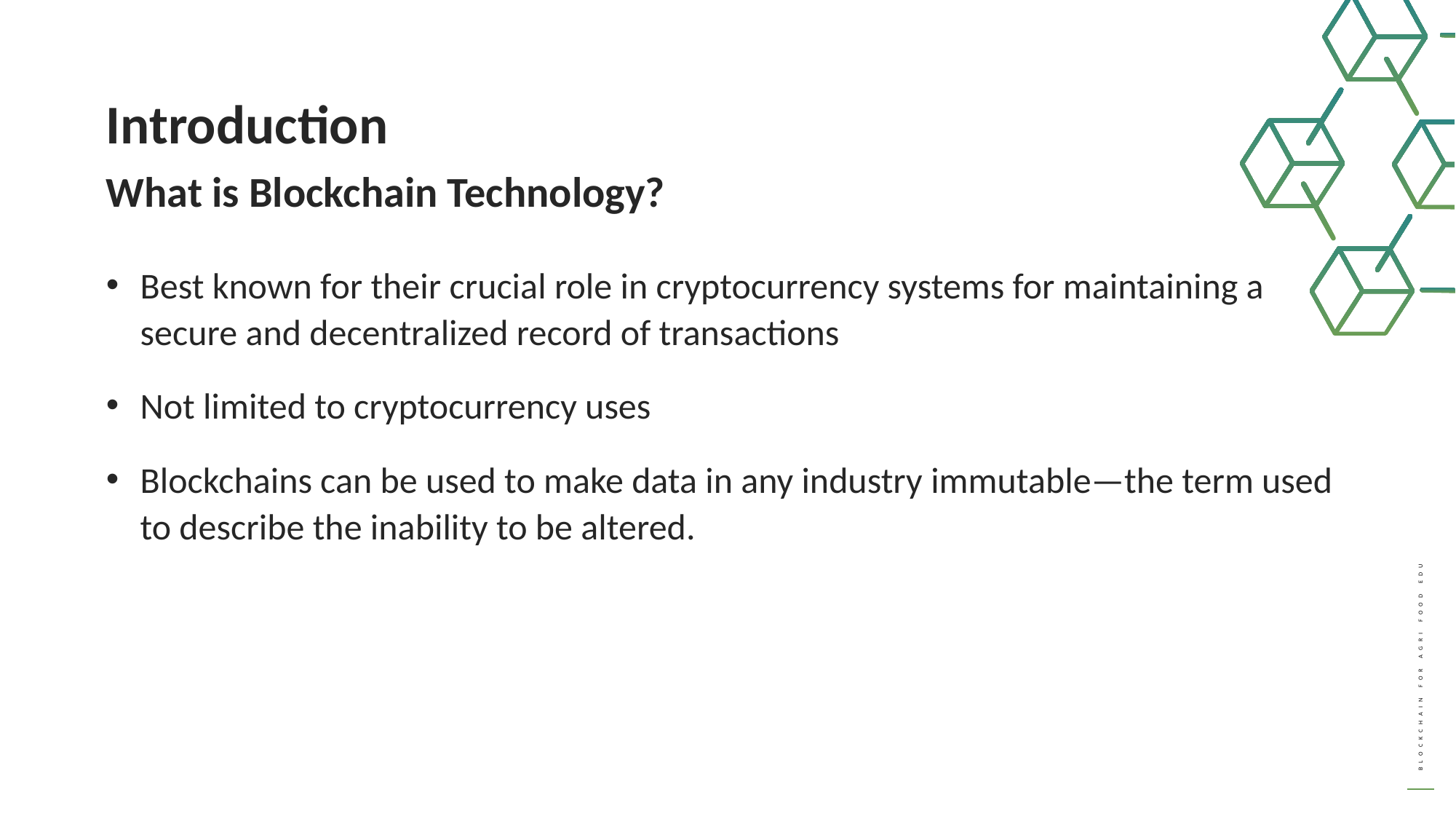

Introduction
What is Blockchain Technology?
Best known for their crucial role in cryptocurrency systems for maintaining a secure and decentralized record of transactions
Not limited to cryptocurrency uses
Blockchains can be used to make data in any industry immutable—the term used to describe the inability to be altered.